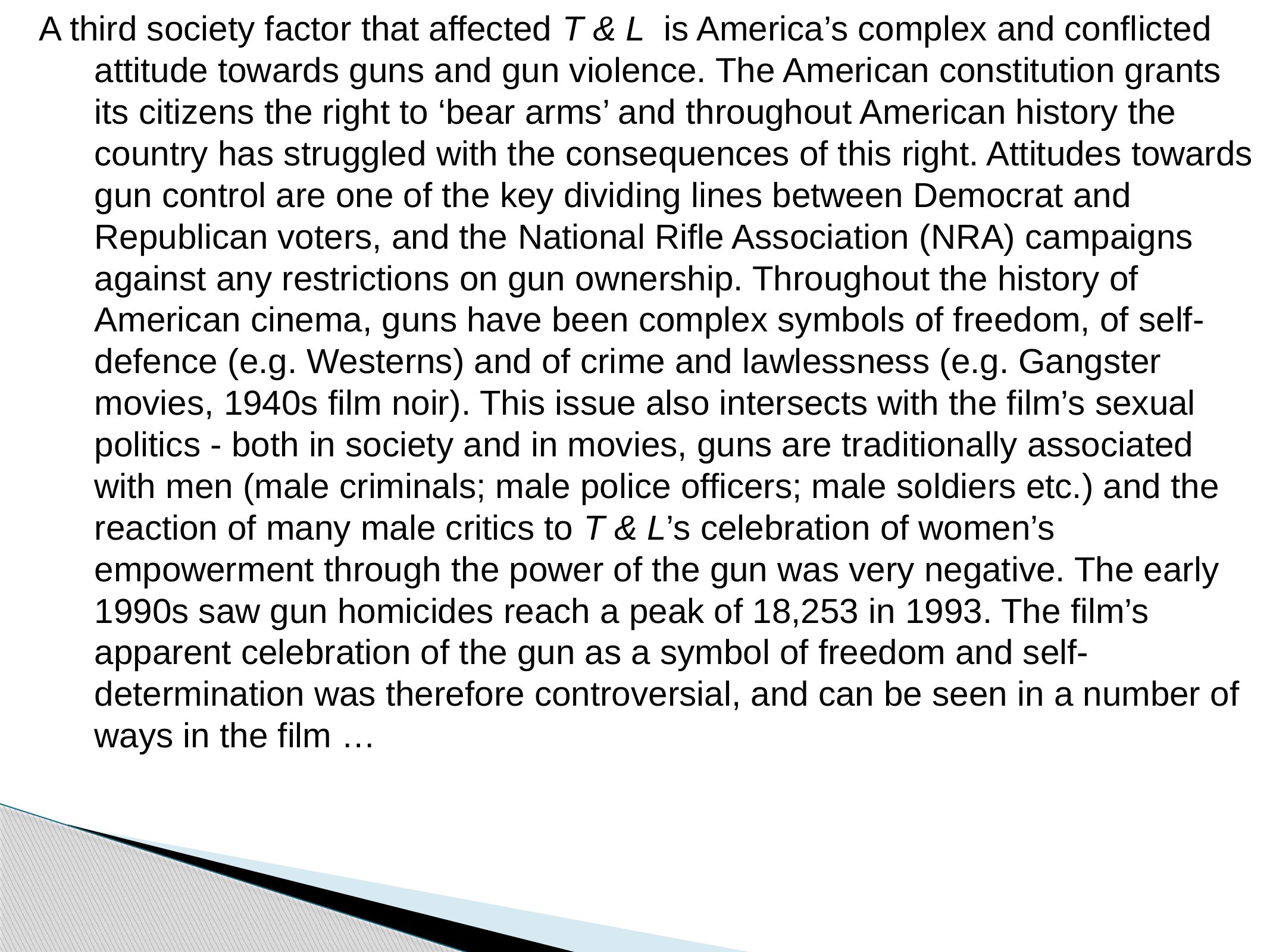

A third society factor that affected T & L  is America’s complex and conflicted attitude towards guns and gun violence. The American constitution grants its citizens the right to ‘bear arms’ and throughout American history the country has struggled with the consequences of this right. Attitudes towards gun control are one of the key dividing lines between Democrat and Republican voters, and the National Rifle Association (NRA) campaigns against any restrictions on gun ownership. Throughout the history of American cinema, guns have been complex symbols of freedom, of self-defence (e.g. Westerns) and of crime and lawlessness (e.g. Gangster movies, 1940s film noir). This issue also intersects with the film’s sexual politics - both in society and in movies, guns are traditionally associated with men (male criminals; male police officers; male soldiers etc.) and the reaction of many male critics to T & L’s celebration of women’s empowerment through the power of the gun was very negative. The early 1990s saw gun homicides reach a peak of 18,253 in 1993. The film’s apparent celebration of the gun as a symbol of freedom and self-determination was therefore controversial, and can be seen in a number of ways in the film …